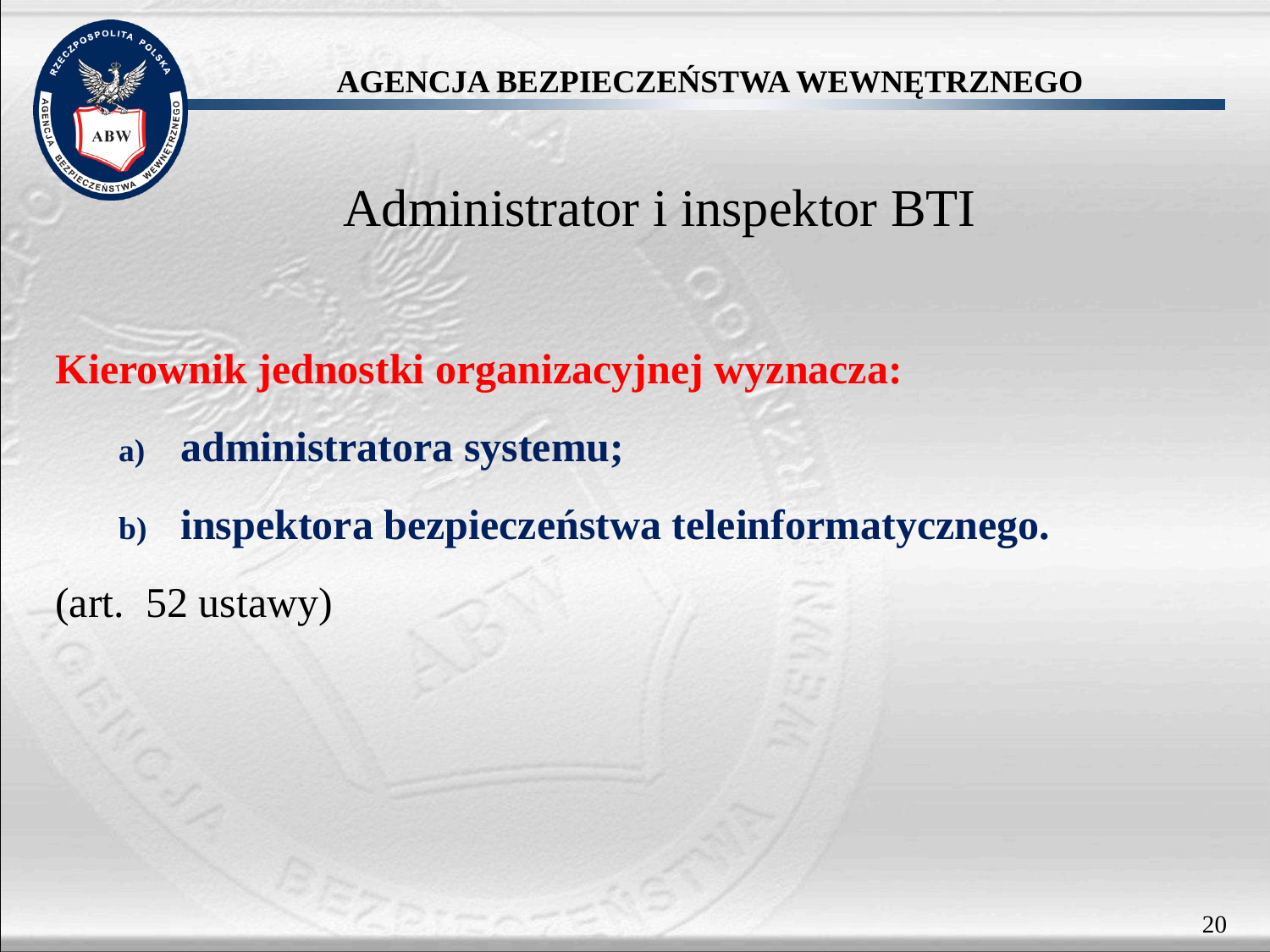

# Administrator i inspektor BTI
Kierownik jednostki organizacyjnej wyznacza:
administratora systemu;
inspektora bezpieczeństwa teleinformatycznego.
(art.  52 ustawy)
20